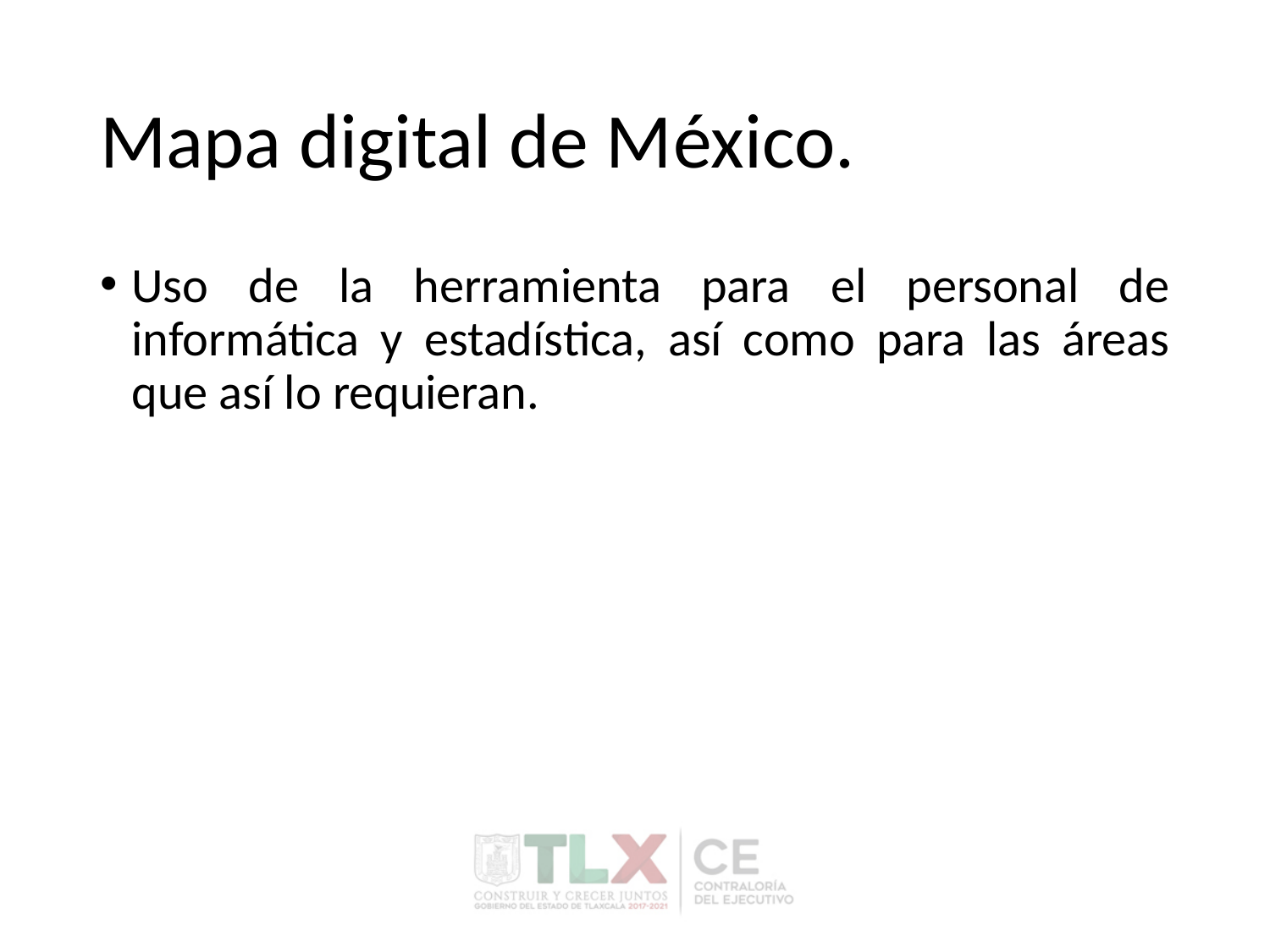

# Mapa digital de México.
Uso de la herramienta para el personal de informática y estadística, así como para las áreas que así lo requieran.